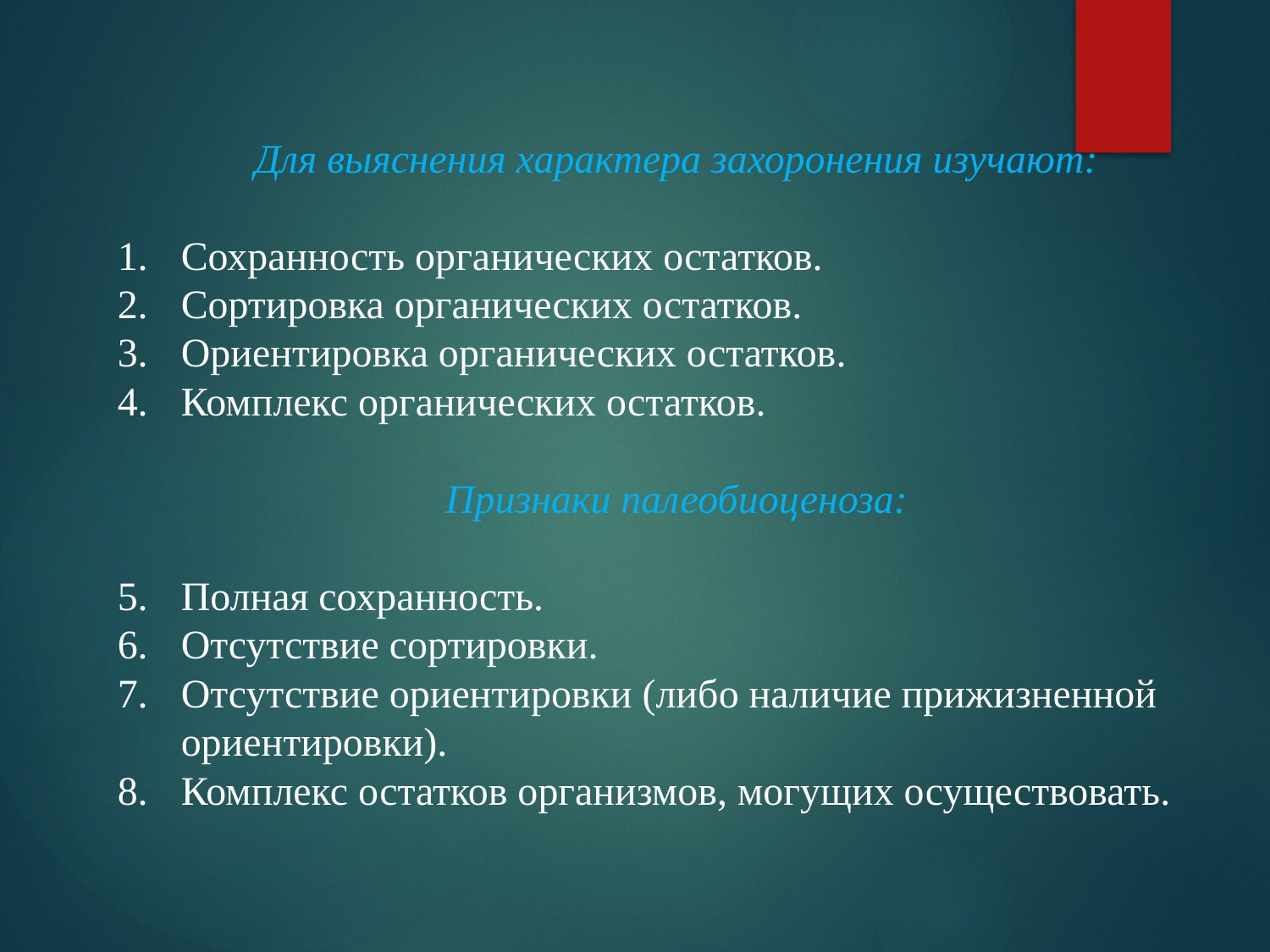

Для выяснения характера захоронения изучают:

Сохранность органических остатков.
Сортировка органических остатков.
Ориентировка органических остатков.
Комплекс органических остатков.

Признаки палеобиоценоза:

Полная сохранность.
Отсутствие сортировки.
Отсутствие ориентировки (либо наличие прижизненной ориентировки).
Комплекс остатков организмов, могущих осуществовать.